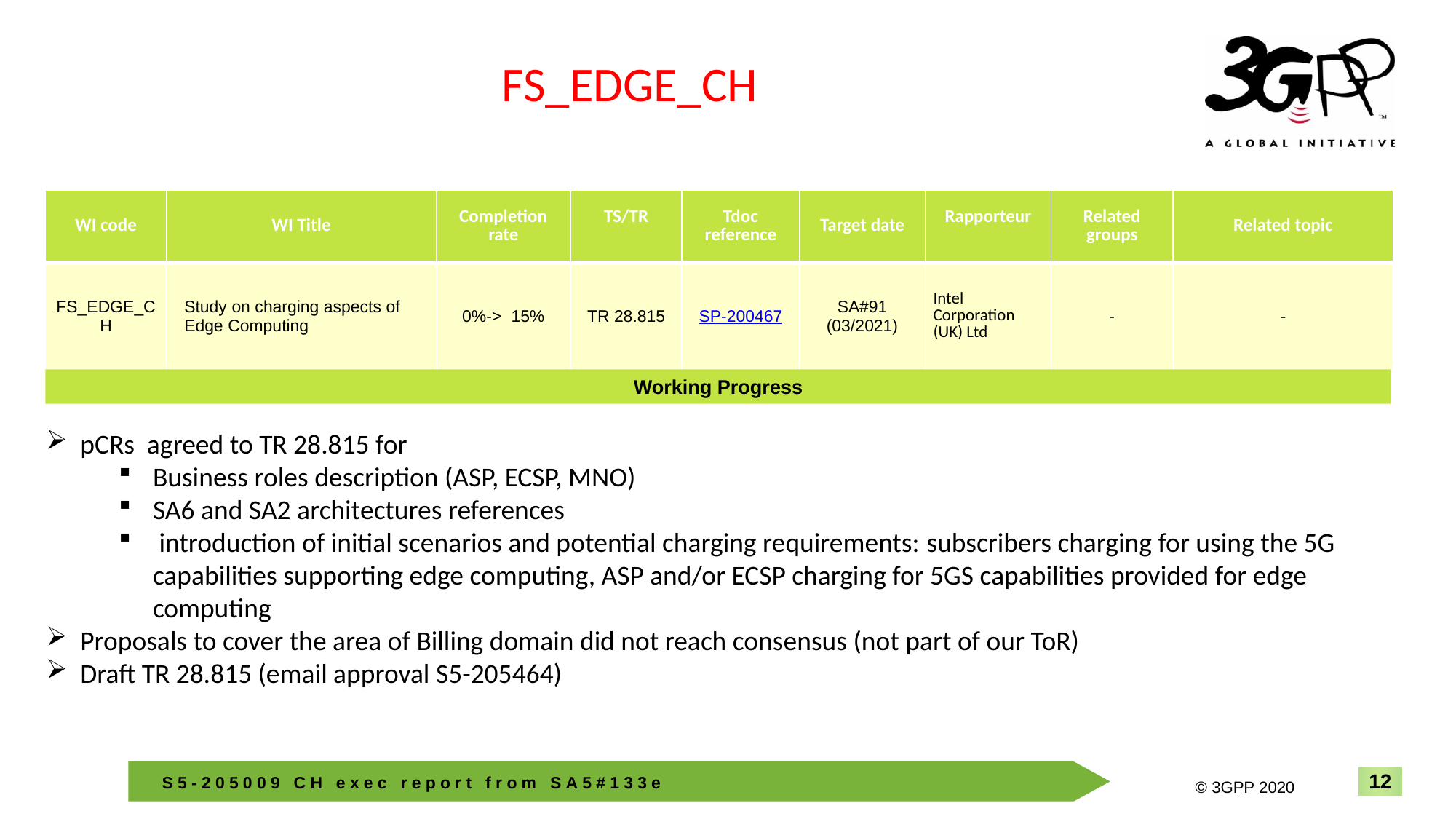

FS_EDGE_CH
| WI code | WI Title | Completion rate | TS/TR | Tdoc reference | Target date | Rapporteur | Related groups | Related topic |
| --- | --- | --- | --- | --- | --- | --- | --- | --- |
| FS\_EDGE\_CH | Study on charging aspects of Edge Computing | 0%-> 15% | TR 28.815 | SP-200467 | SA#91 (03/2021) | Intel Corporation (UK) Ltd | - | - |
Working Progress
pCRs  agreed to TR 28.815 for
Business roles description (ASP, ECSP, MNO)
SA6 and SA2 architectures references
 introduction of initial scenarios and potential charging requirements: subscribers charging for using the 5G capabilities supporting edge computing, ASP and/or ECSP charging for 5GS capabilities provided for edge computing
Proposals to cover the area of Billing domain did not reach consensus (not part of our ToR)
Draft TR 28.815 (email approval S5-205464)